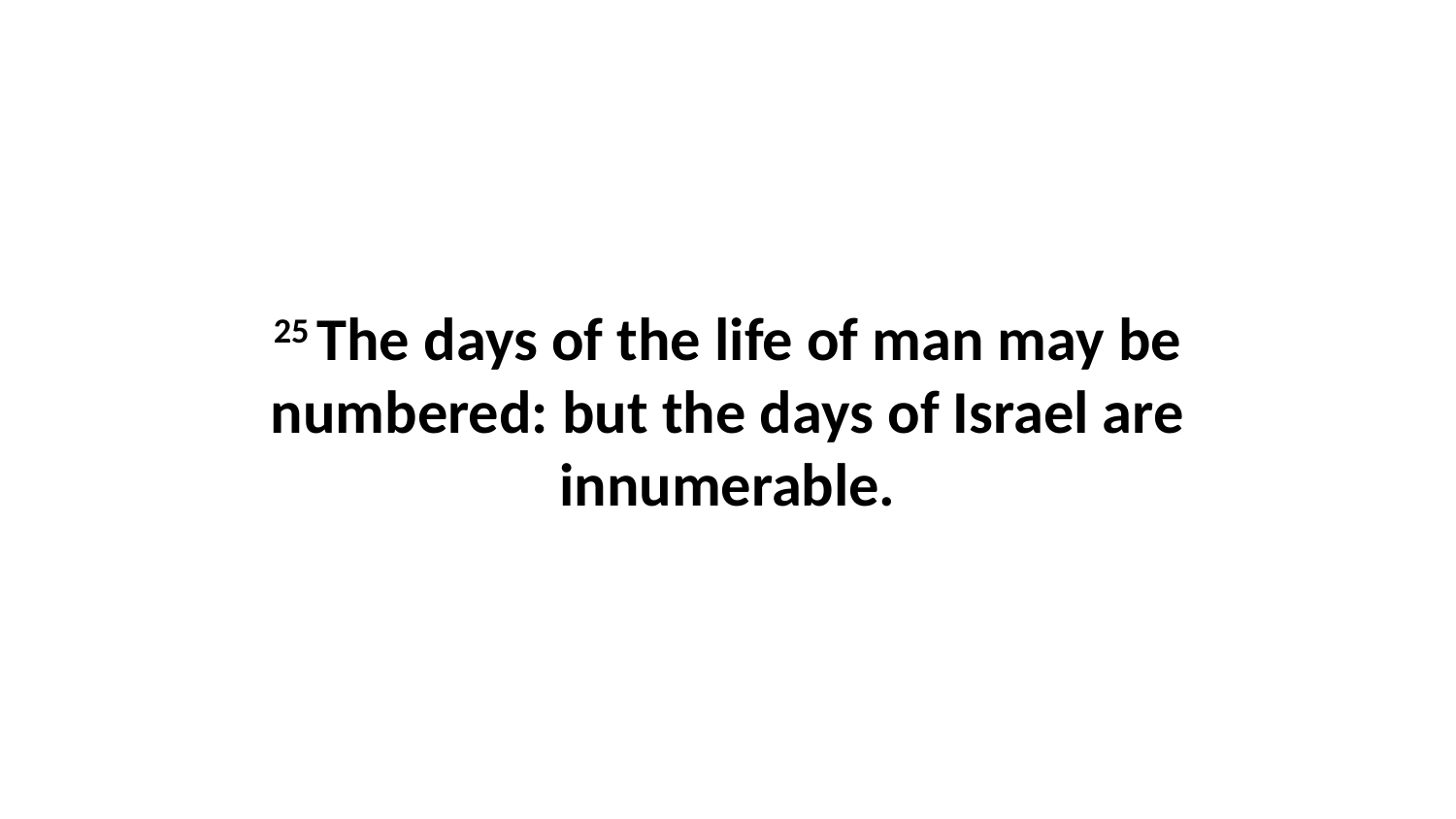

25 The days of the life of man may be numbered: but the days of Israel are innumerable.